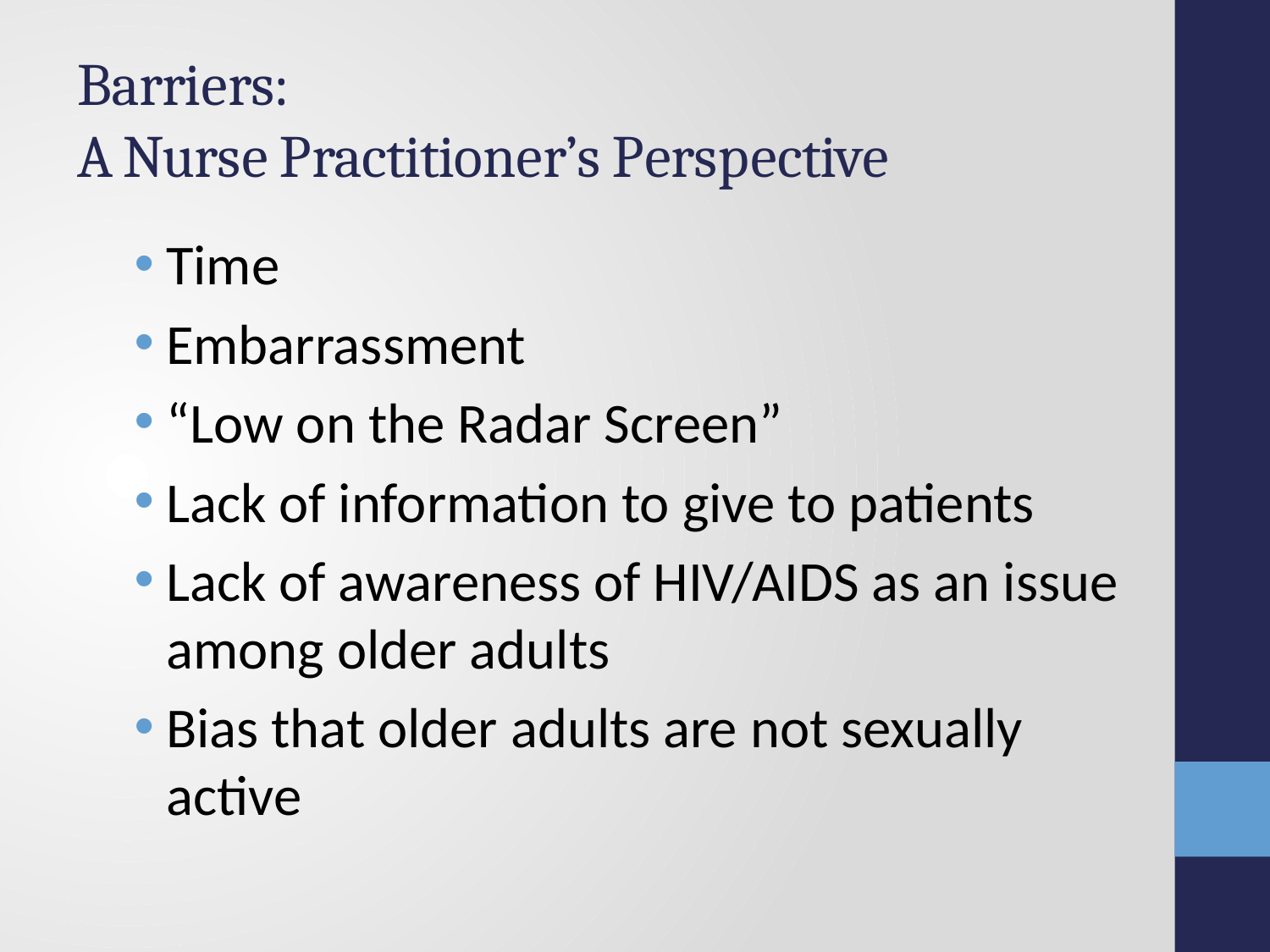

# Barriers: A Nurse Practitioner’s Perspective
Time
Embarrassment
“Low on the Radar Screen”
Lack of information to give to patients
Lack of awareness of HIV/AIDS as an issue among older adults
Bias that older adults are not sexually active